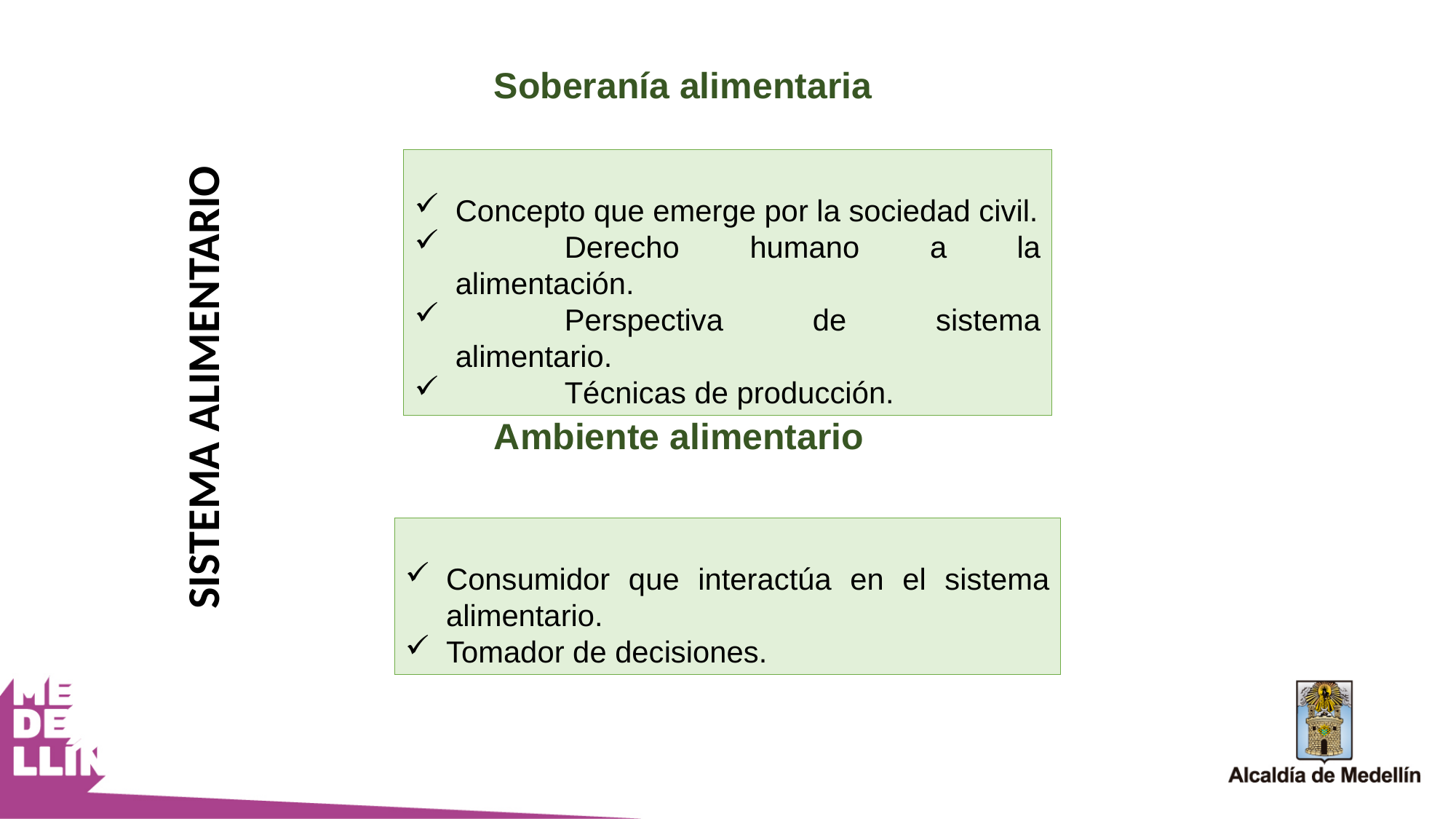

Soberanía alimentaria

Concepto que emerge por la sociedad civil.
	Derecho humano a la alimentación.
	Perspectiva de sistema alimentario.
	Técnicas de producción.
SISTEMA ALIMENTARIO

Ambiente alimentario

Consumidor que interactúa en el sistema alimentario.
Tomador de decisiones.